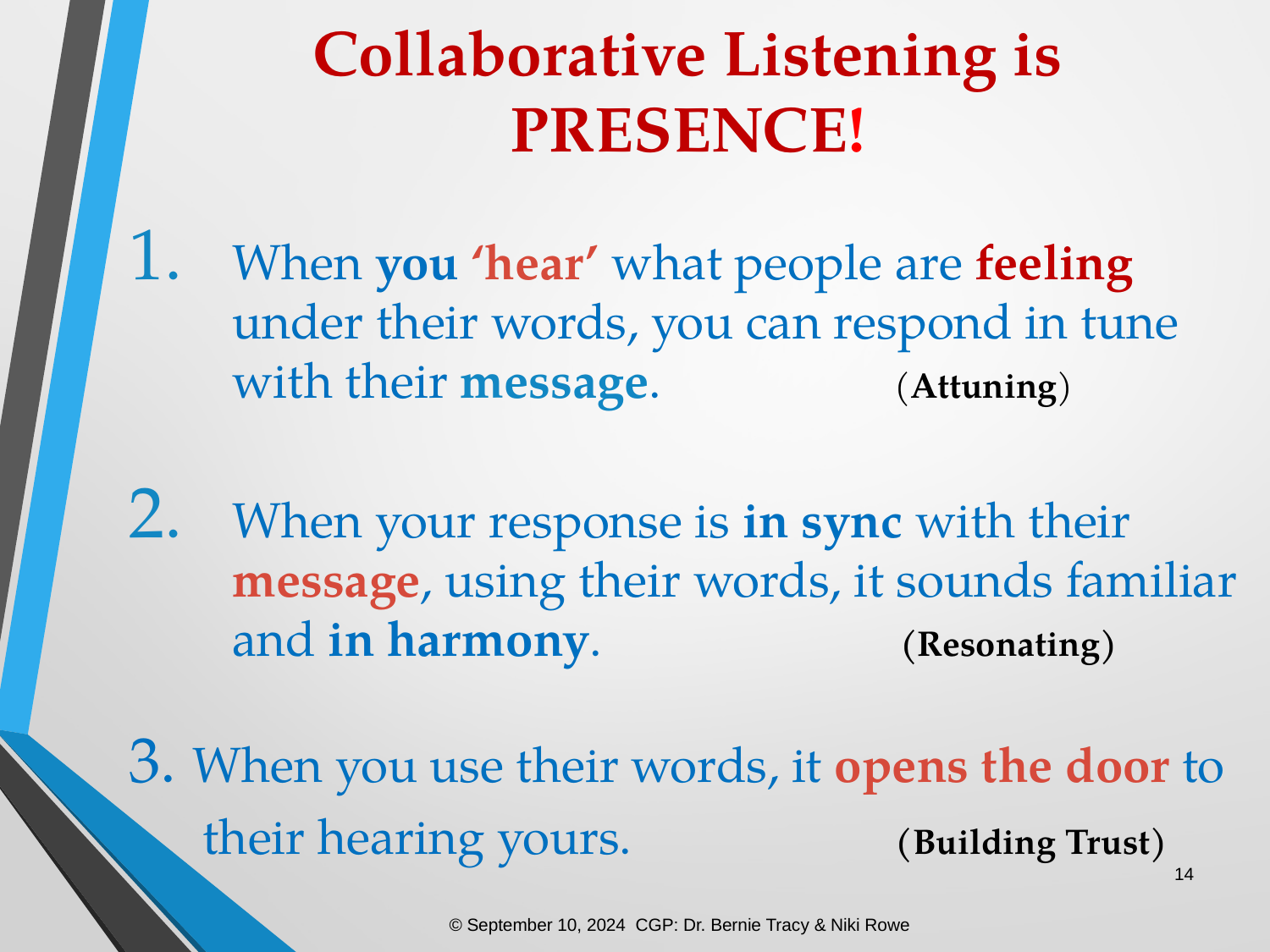

Collaborative Listening is PRESENCE!

When you ‘hear’ what people are feeling  under their words, you can respond in tune with their message.                   (Attuning)

When your response is in sync with their message, using their words, it sounds familiar and in harmony.                            (Resonating)
3. When you use their words, it opens the door to
      their hearing yours.                      (Building Trust)
14
© September 10, 2024  CGP: Dr. Bernie Tracy & Niki Rowe